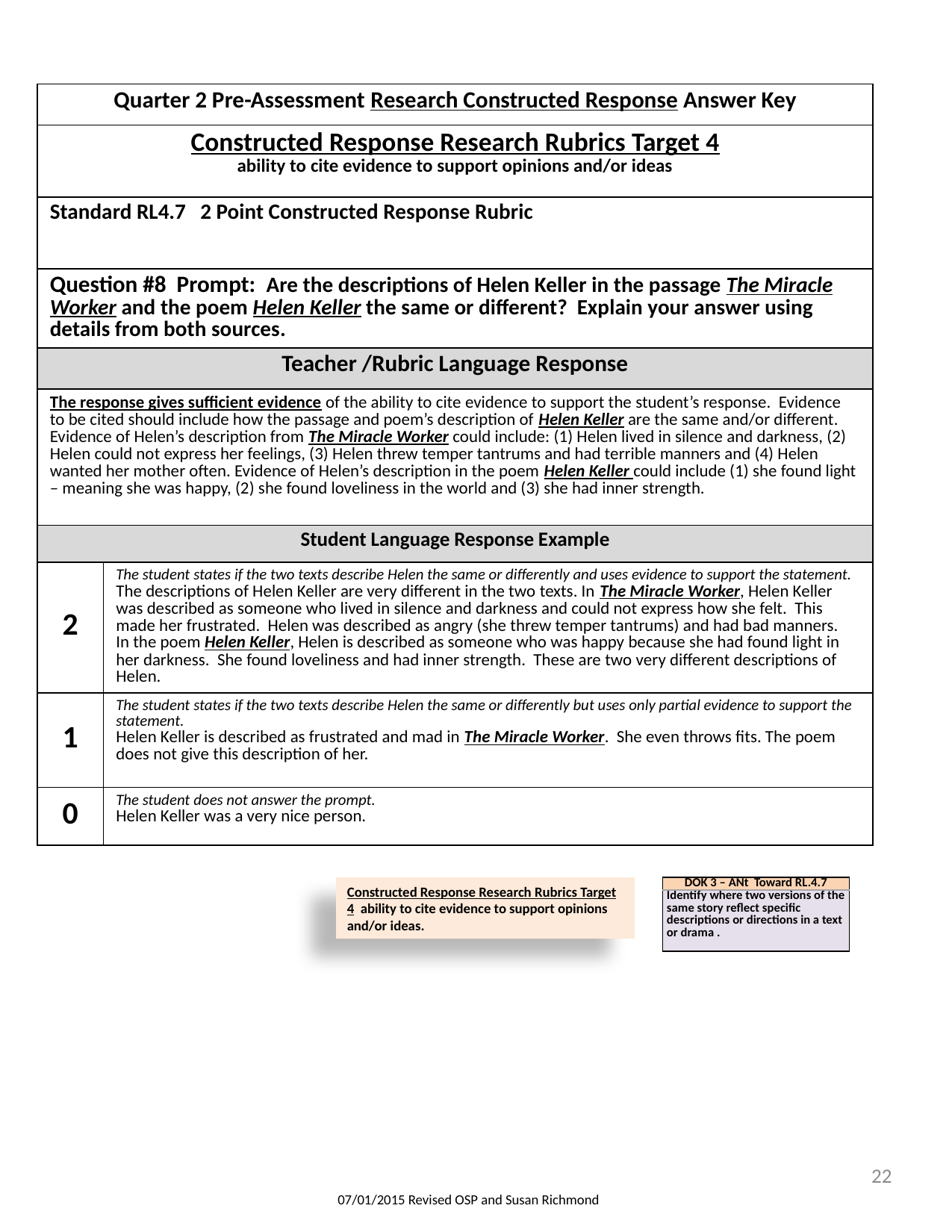

| Quarter 2 Pre-Assessment Research Constructed Response Answer Key |  |
| --- | --- |
| Constructed Response Research Rubrics Target 4 ability to cite evidence to support opinions and/or ideas |  |
| Standard RL4.7 2 Point Constructed Response Rubric |  |
| Question #8 Prompt: Are the descriptions of Helen Keller in the passage The Miracle Worker and the poem Helen Keller the same or different? Explain your answer using details from both sources. |  |
| Teacher /Rubric Language Response |  |
| The response gives sufficient evidence of the ability to cite evidence to support the student’s response. Evidence to be cited should include how the passage and poem’s description of Helen Keller are the same and/or different. Evidence of Helen’s description from The Miracle Worker could include: (1) Helen lived in silence and darkness, (2) Helen could not express her feelings, (3) Helen threw temper tantrums and had terrible manners and (4) Helen wanted her mother often. Evidence of Helen’s description in the poem Helen Keller could include (1) she found light – meaning she was happy, (2) she found loveliness in the world and (3) she had inner strength. |  |
| Student Language Response Example |  |
| 2 | The student states if the two texts describe Helen the same or differently and uses evidence to support the statement. The descriptions of Helen Keller are very different in the two texts. In The Miracle Worker, Helen Keller was described as someone who lived in silence and darkness and could not express how she felt. This made her frustrated. Helen was described as angry (she threw temper tantrums) and had bad manners. In the poem Helen Keller, Helen is described as someone who was happy because she had found light in her darkness. She found loveliness and had inner strength. These are two very different descriptions of Helen. |
| 1 | The student states if the two texts describe Helen the same or differently but uses only partial evidence to support the statement. Helen Keller is described as frustrated and mad in The Miracle Worker. She even throws fits. The poem does not give this description of her. |
| 0 | The student does not answer the prompt. Helen Keller was a very nice person. |
Constructed Response Research Rubrics Target 4  ability to cite evidence to support opinions and/or ideas.
| DOK 3 – ANt Toward RL.4.7 |
| --- |
| Identify where two versions of the same story reflect specific descriptions or directions in a text or drama . |
22